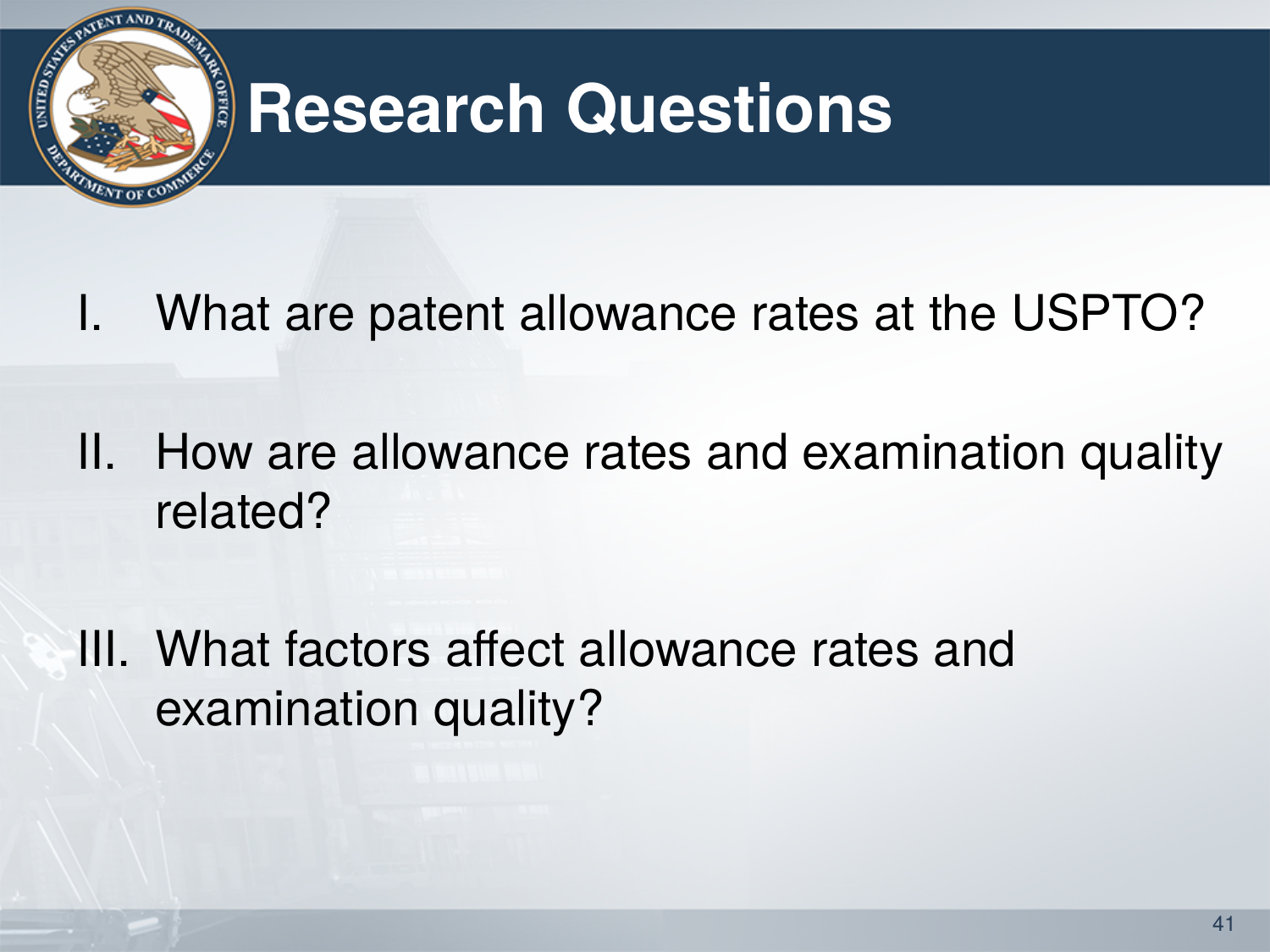

# Research Questions
What are patent allowance rates at the USPTO?

How are allowance rates and examination quality related?

What factors affect allowance rates and examination quality?
41